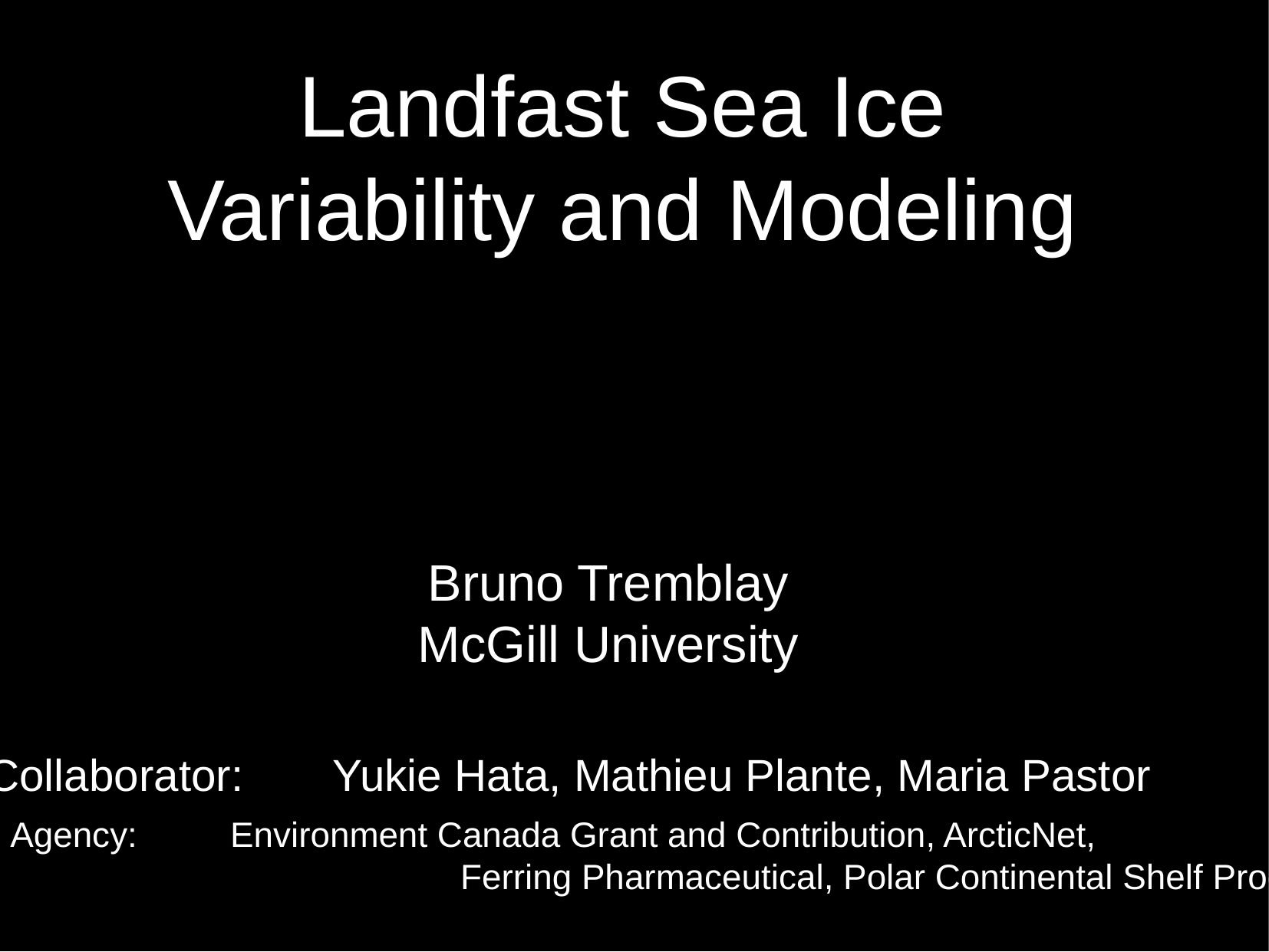

# Landfast Sea Ice Variability and Modeling

Bruno Tremblay
McGill University
Collaborator: 	Yukie Hata, Mathieu Plante, Maria Pastor
Funding Agency:	 Environment Canada Grant and Contribution, ArcticNet,
					 Ferring Pharmaceutical, Polar Continental Shelf Program